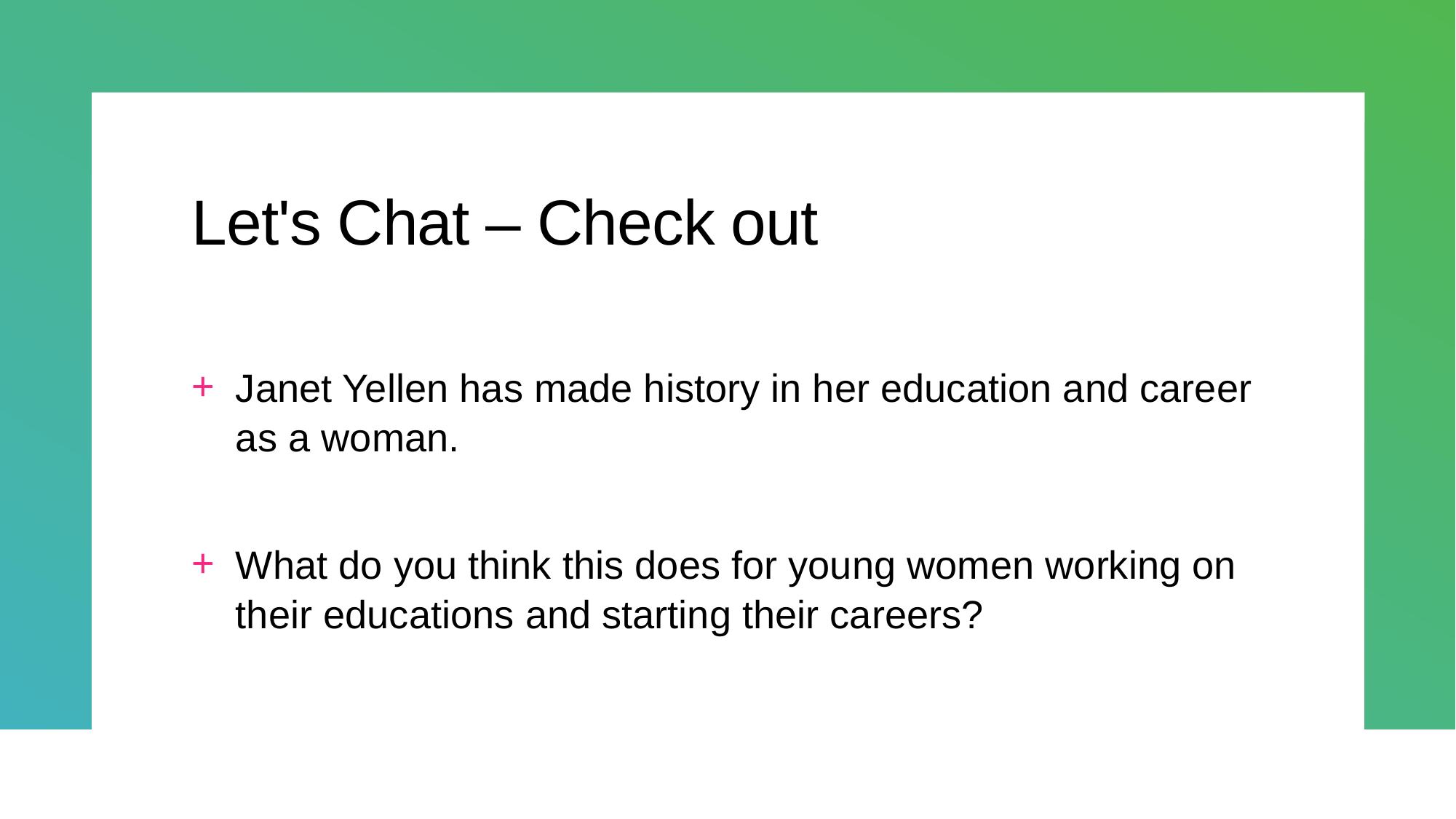

# Let's Chat – Check out
Janet Yellen has made history in her education and career as a woman.

What do you think this does for young women working on their educations and starting their careers?